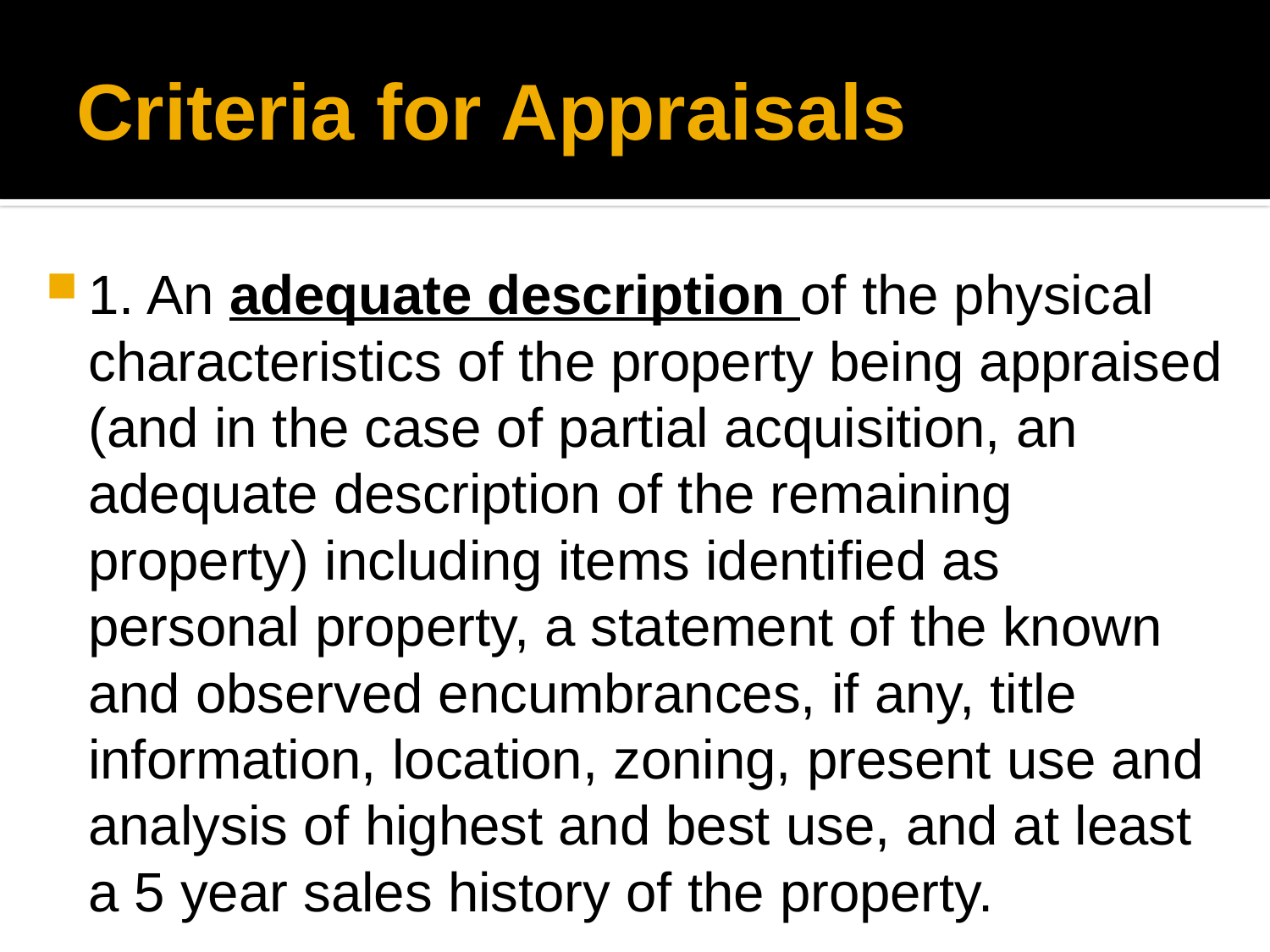

# Criteria for Appraisals
1. An adequate description of the physical characteristics of the property being appraised (and in the case of partial acquisition, an adequate description of the remaining property) including items identified as personal property, a statement of the known and observed encumbrances, if any, title information, location, zoning, present use and analysis of highest and best use, and at least a 5 year sales history of the property.